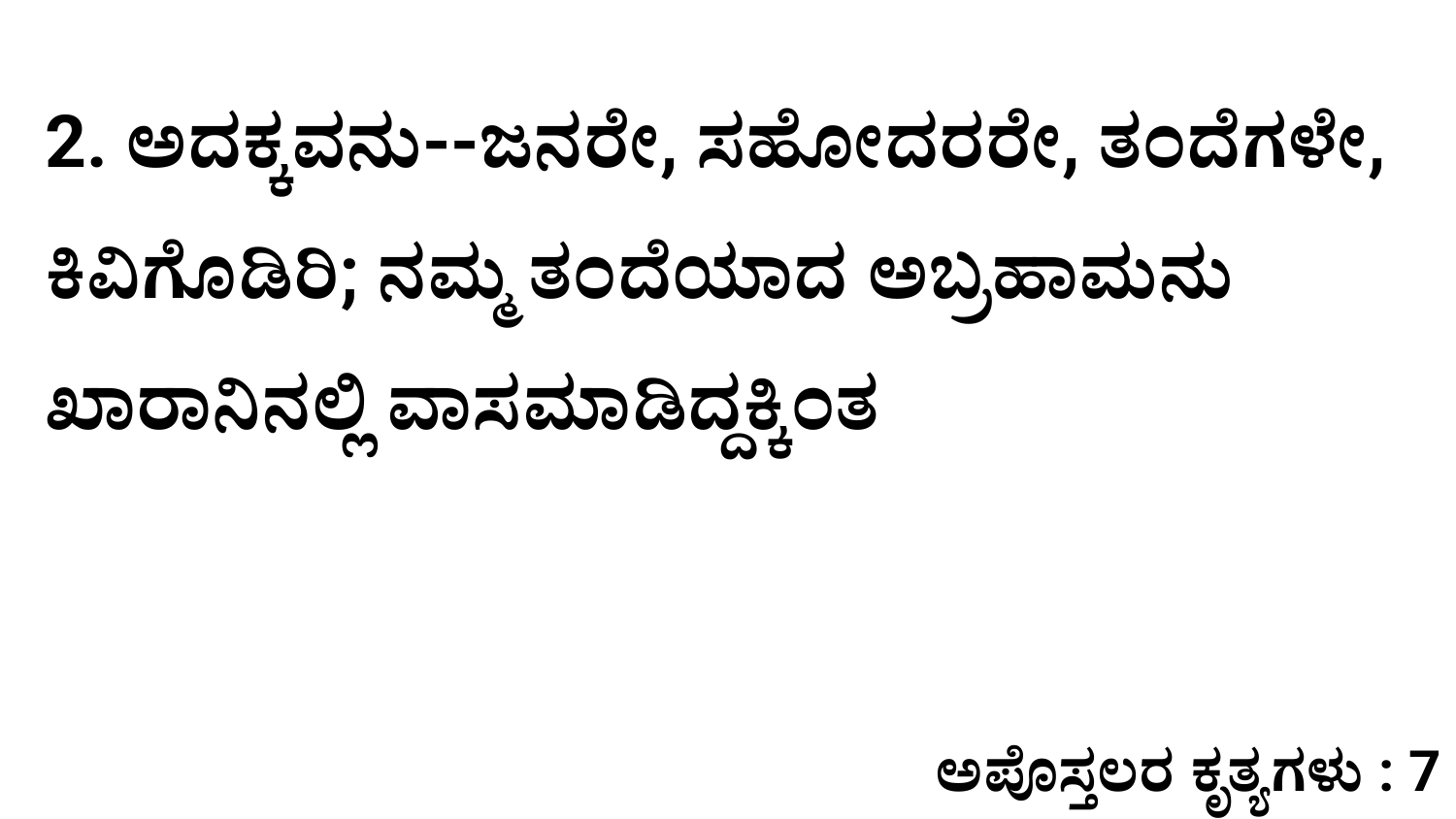

2. ಅದಕ್ಕವನು--ಜನರೇ, ಸಹೋದರರೇ, ತಂದೆಗಳೇ, ಕಿವಿಗೊಡಿರಿ; ನಮ್ಮ ತಂದೆಯಾದ ಅಬ್ರಹಾಮನು ಖಾರಾನಿನಲ್ಲಿ ವಾಸಮಾಡಿದ್ದಕ್ಕಿಂತ
ಅಪೊಸ್ತಲರ ಕೃತ್ಯಗಳು : 7